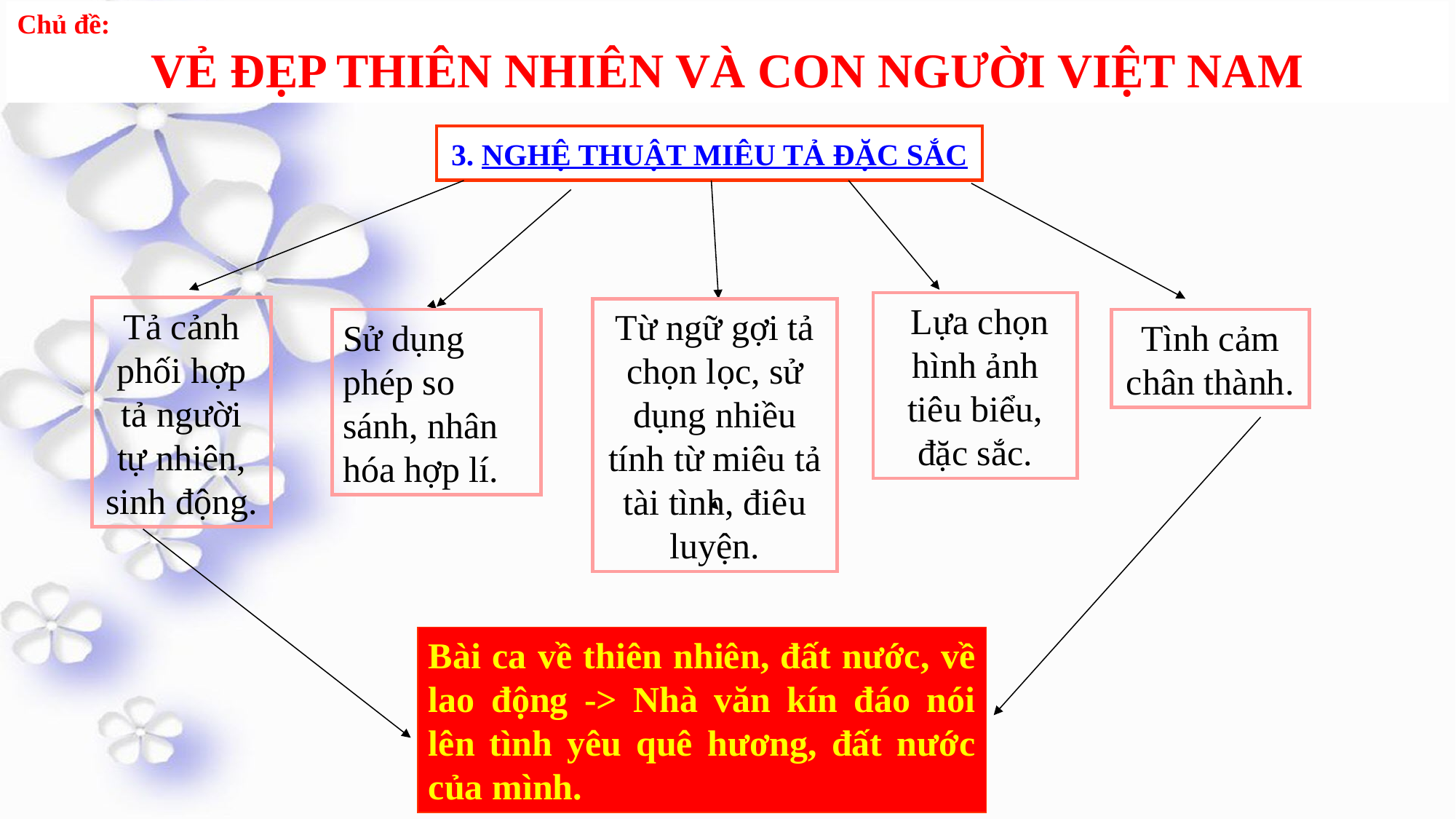

3. NGHỆ THUẬT MIÊU TẢ ĐẶC SẮC

 Lựa chọn hình ảnh tiêu biểu, đặc sắc.
Tả cảnh phối hợp tả người tự nhiên, sinh động.
Từ ngữ gợi tả chọn lọc, sử dụng nhiều tính từ miêu tả tài tình, điêu luyện.
Sử dụng phép so sánh, nhân hóa hợp lí.

Tình cảm chân thành.

Bài ca về thiên nhiên, đất nước, về lao động -> Nhà văn kín đáo nói lên tình yêu quê hương, đất nước của mình.